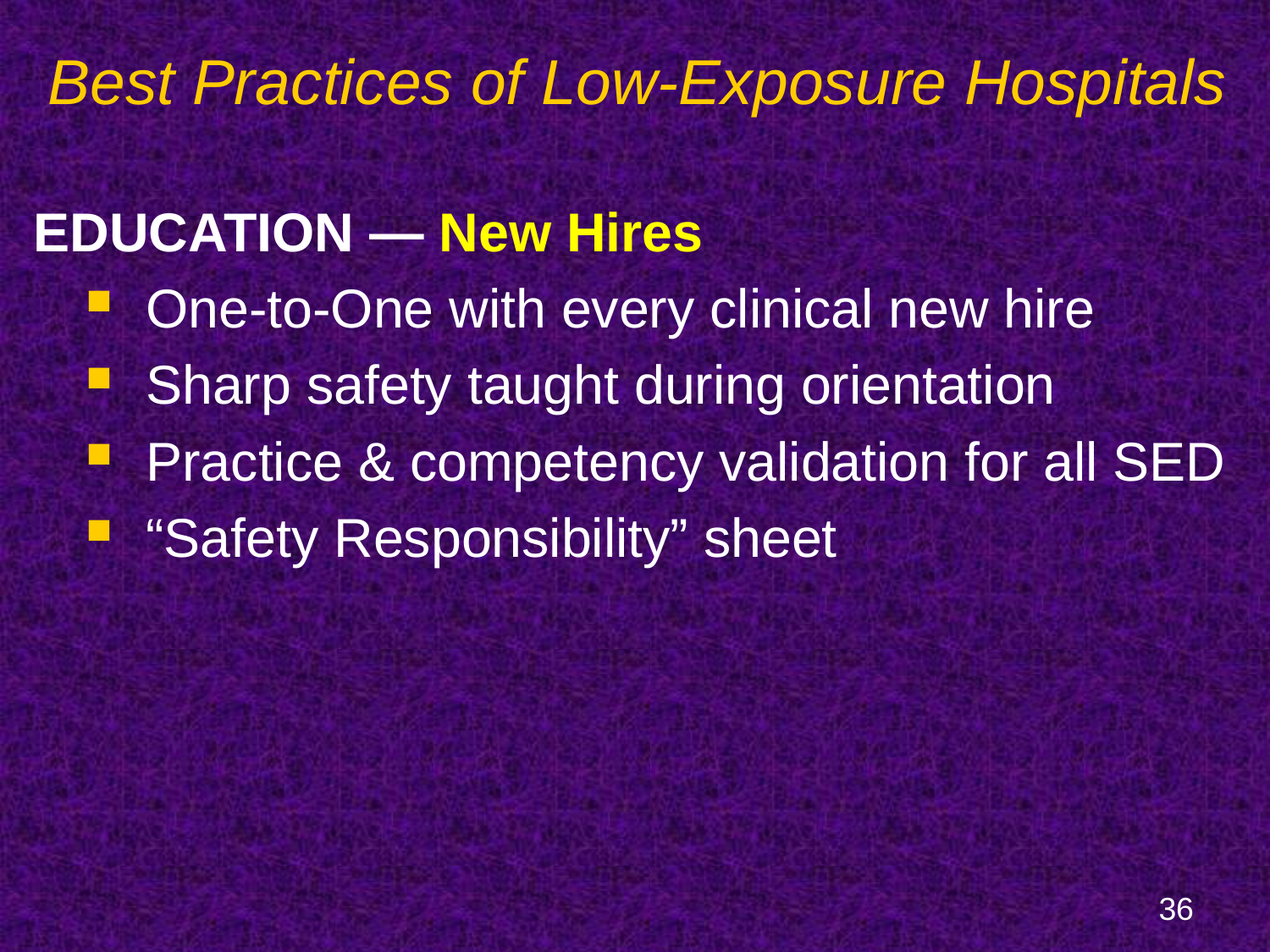

# Best Practices of Low-Exposure Hospitals
EDUCATION — New Hires
One-to-One with every clinical new hire
Sharp safety taught during orientation
Practice & competency validation for all SED
“Safety Responsibility” sheet

36